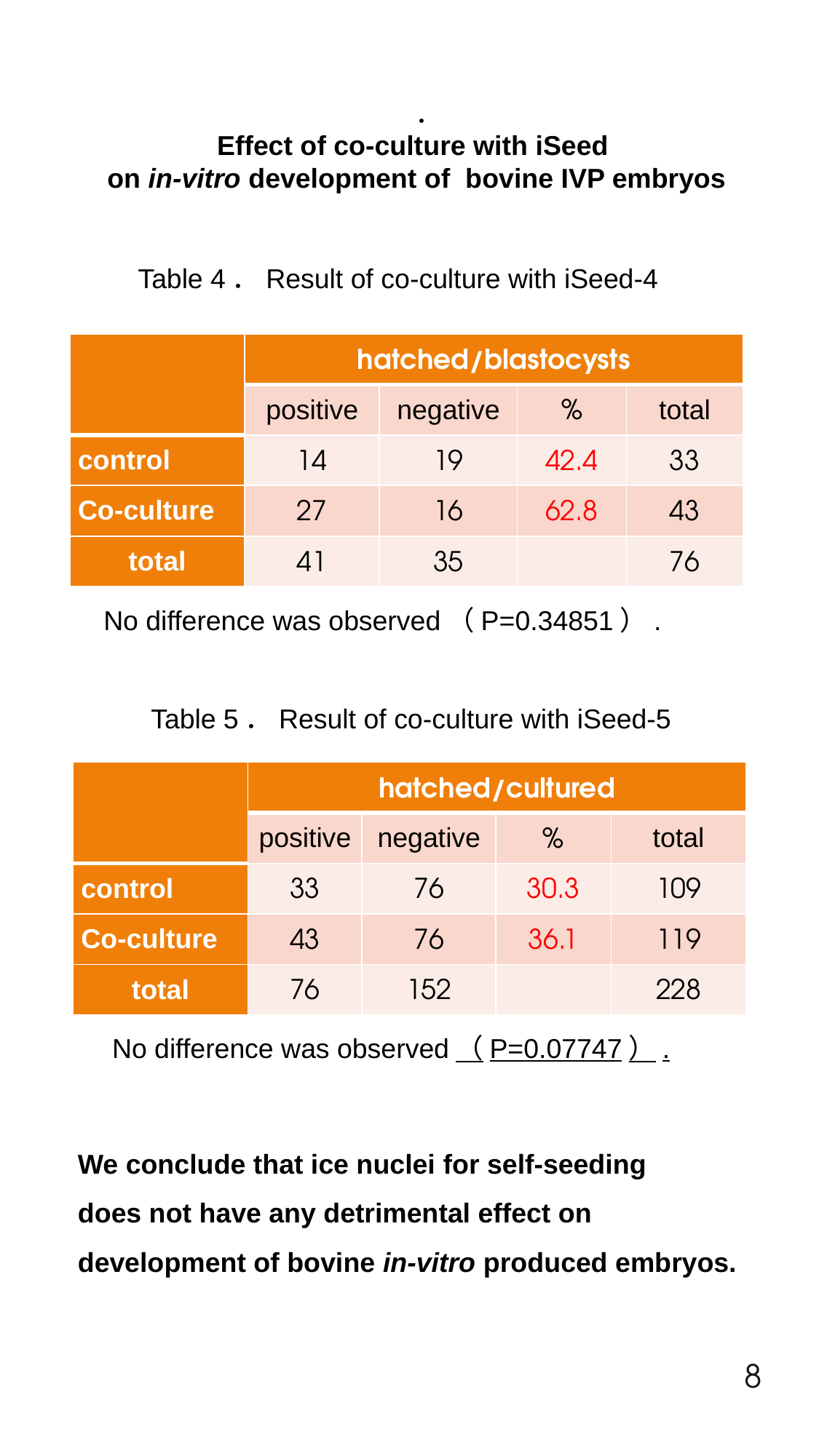

．
Effect of co-culture with iSeed
on in-vitro development of  bovine IVP embryos

Table 4．Result of co-culture with iSeed-4
|  | hatched/blastocysts |  |  |  |
| --- | --- | --- | --- | --- |
|  | positive | negative | % | total |
| control | 14 | 19 | 42.4 | 33 |
| Co-culture | 27 | 16 | 62.8 | 43 |
| total | 41 | 35 |  | 76 |
No difference was observed（P=0.34851）.
Table 5．Result of co-culture with iSeed-5
|  | hatched/cultured |  |  |  |
| --- | --- | --- | --- | --- |
|  | positive | negative | % | total |
| control | 33 | 76 | 30.3 | 109 |
| Co-culture | 43 | 76 | 36.1 | 119 |
| total | 76 | 152 |  | 228 |
No difference was observed（P=0.07747）.
We conclude that ice nuclei for self-seeding
does not have any detrimental effect on
development of bovine in-vitro produced embryos.
8